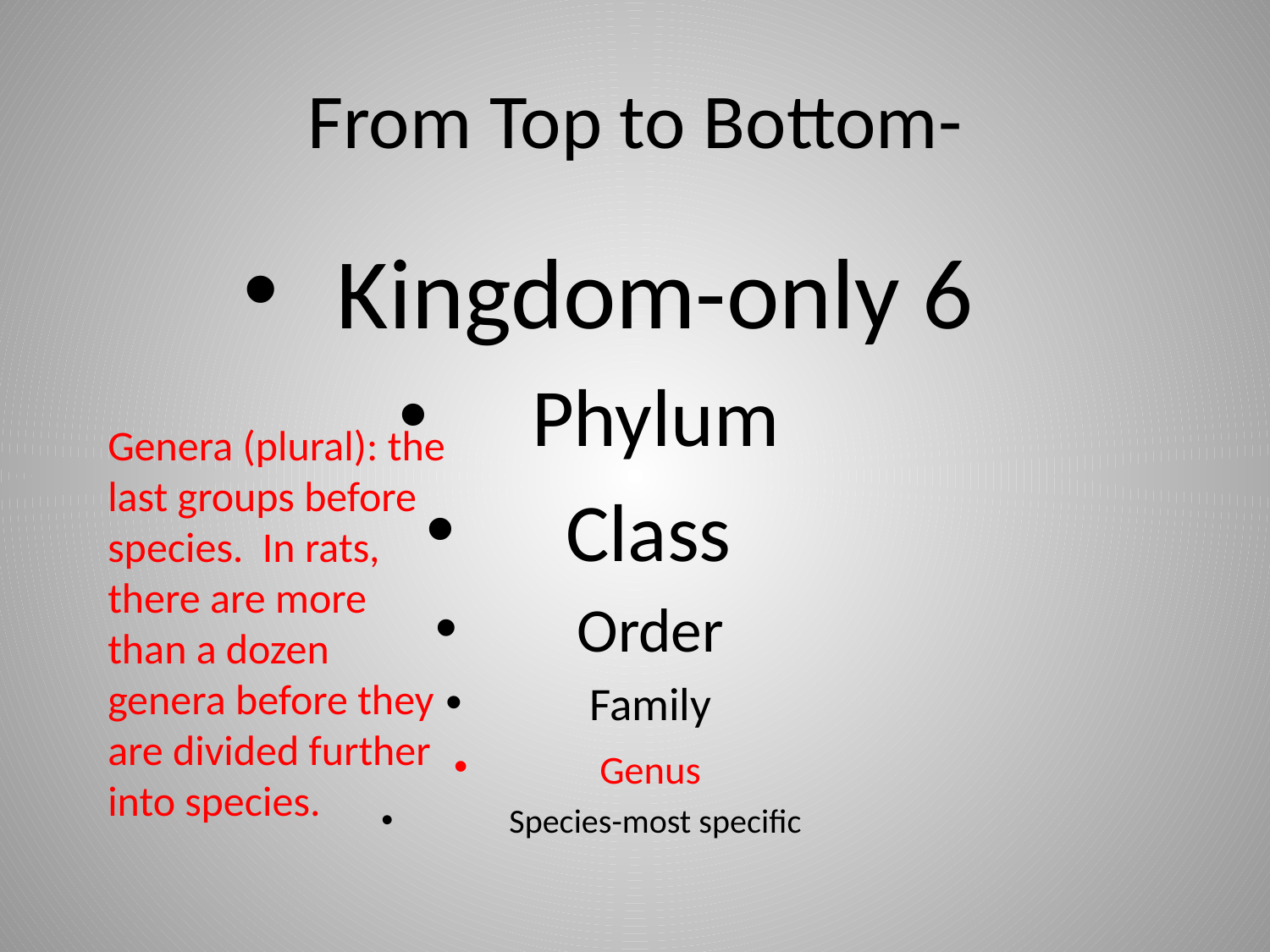

# From Top to Bottom-
Kingdom-only 6
Phylum
Class
Order
Family
Genus
Species-most specific
Genera (plural): the last groups before species.  In rats, there are more than a dozen genera before they are divided further into species.